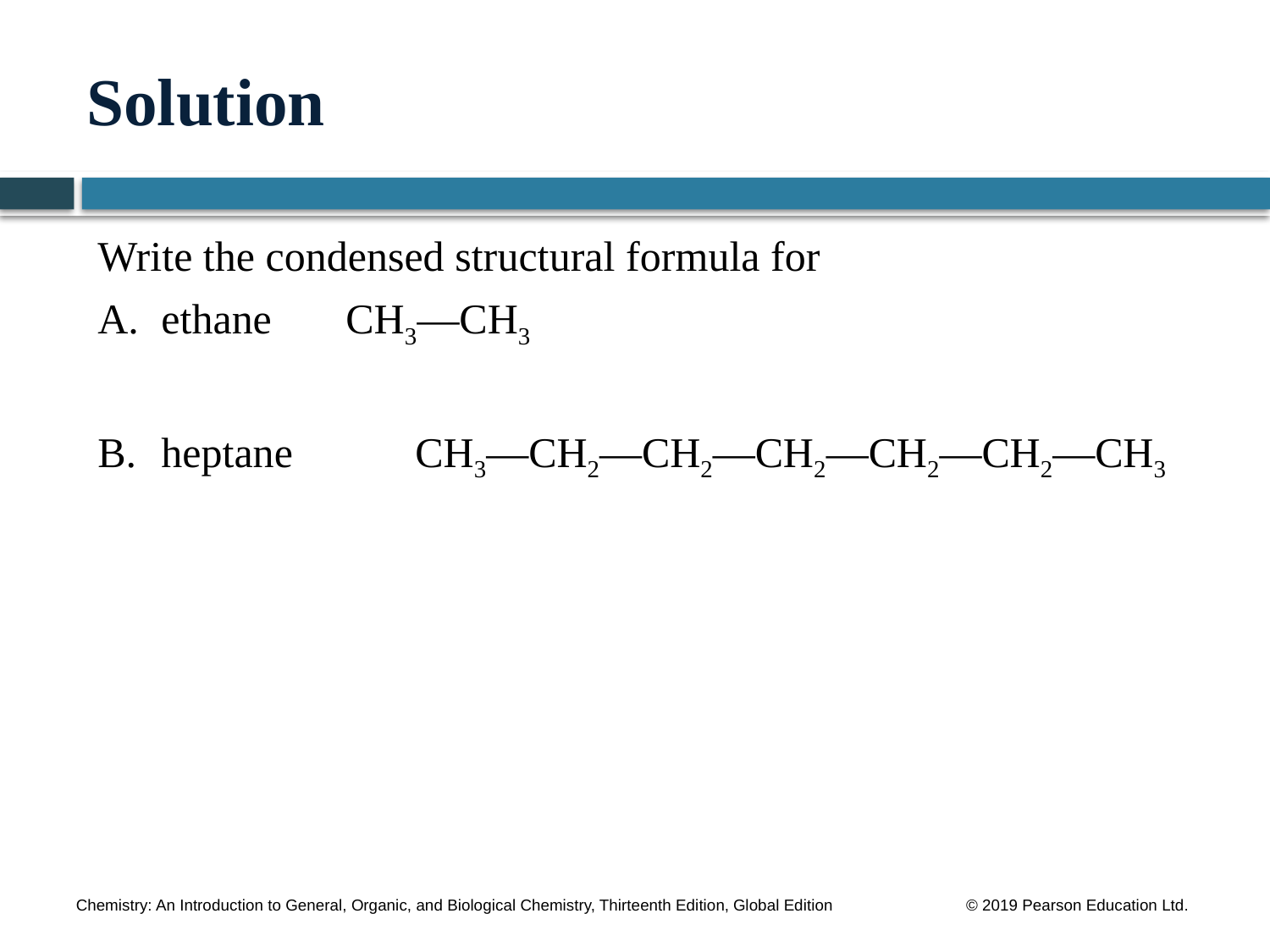

# Solution
Write the condensed structural formula for
A.	ethane       CH3—CH3

B.	heptane  	CH3—CH2—CH2—CH2—CH2—CH2—CH3